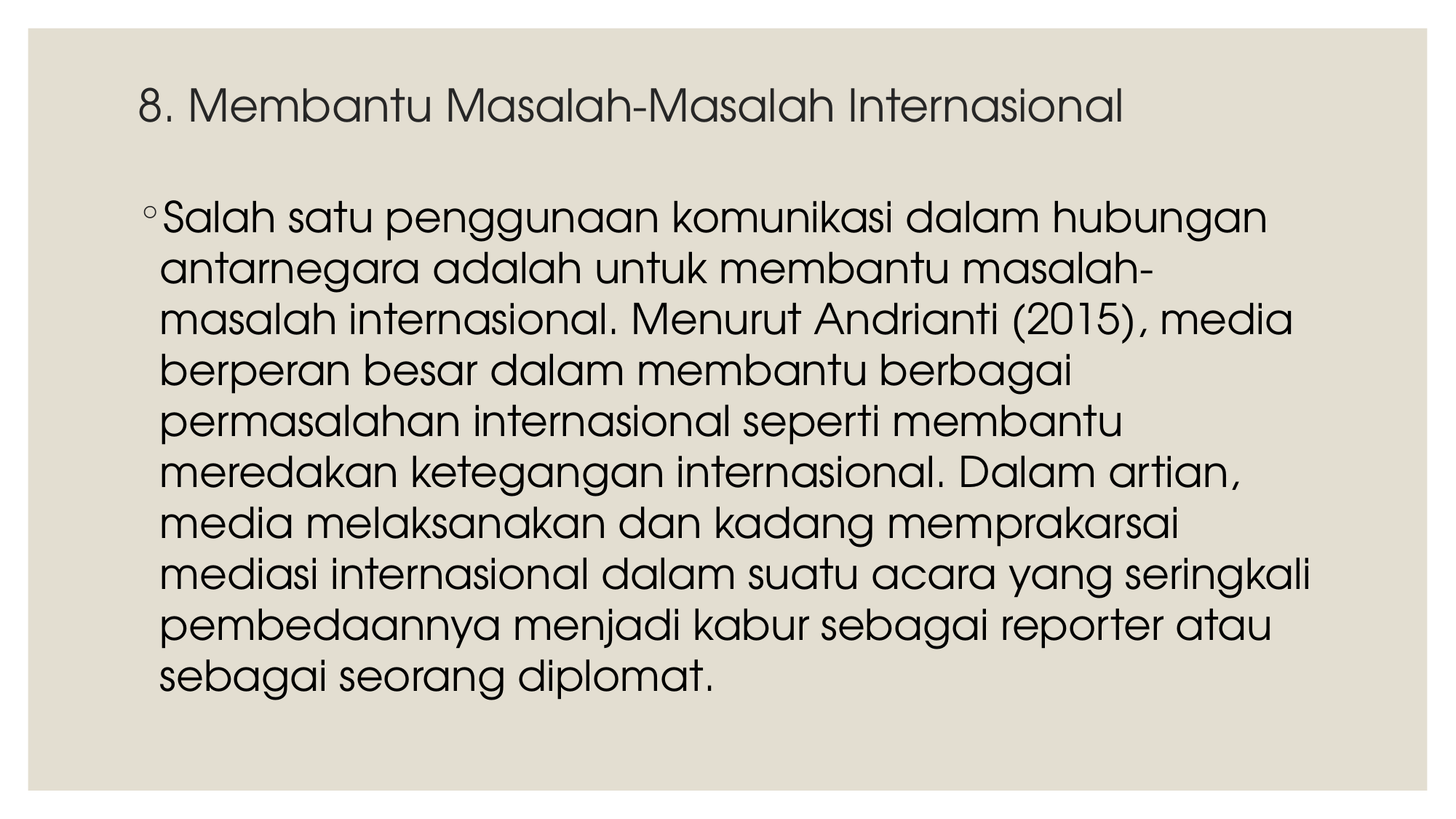

# 8. Membantu Masalah-Masalah Internasional
Salah satu penggunaan komunikasi dalam hubungan antarnegara adalah untuk membantu masalah-masalah internasional. Menurut Andrianti (2015), media berperan besar dalam membantu berbagai permasalahan internasional seperti membantu meredakan ketegangan internasional. Dalam artian, media melaksanakan dan kadang memprakarsai mediasi internasional dalam suatu acara yang seringkali pembedaannya menjadi kabur sebagai reporter atau sebagai seorang diplomat.